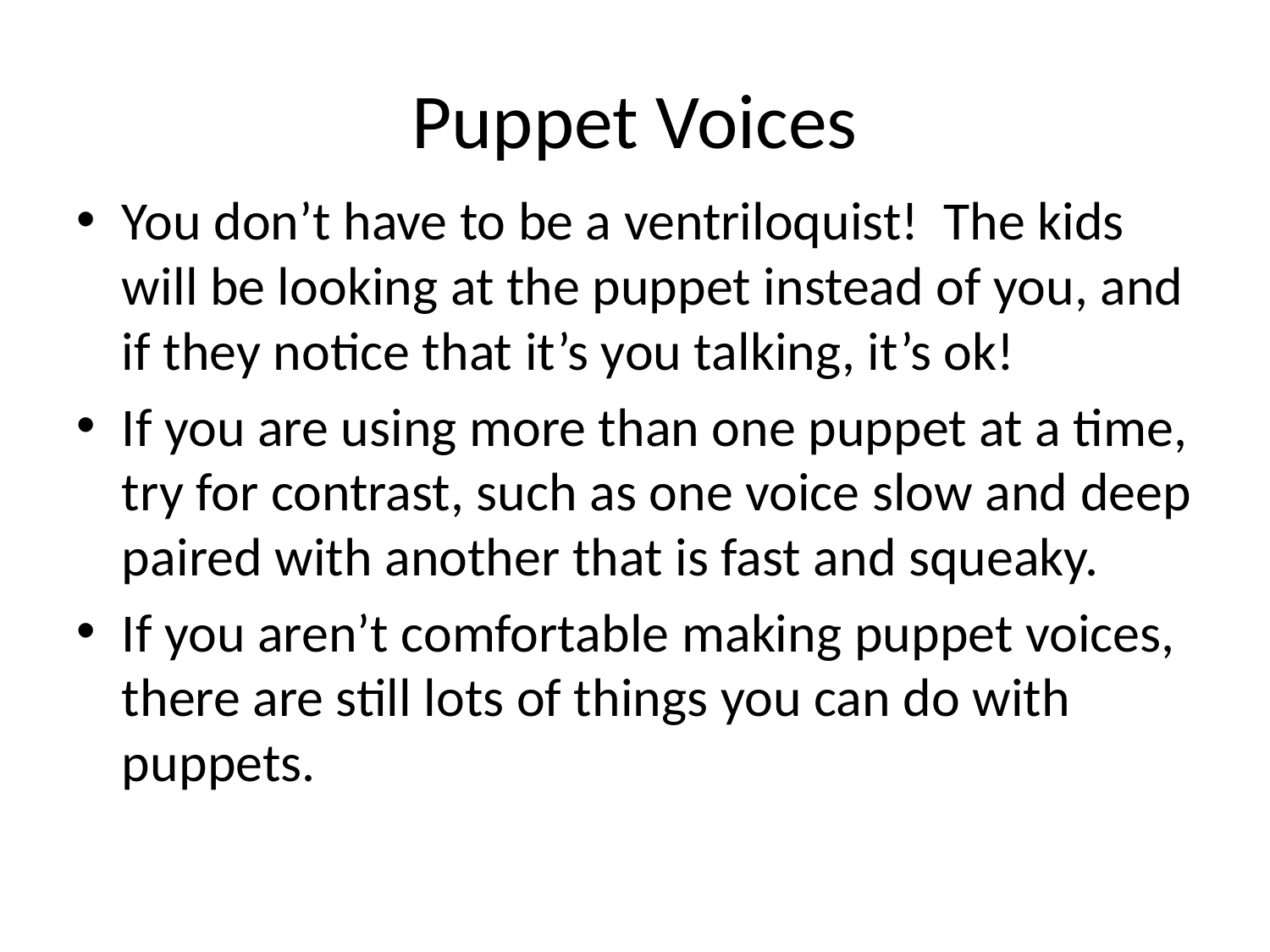

# Puppet Voices
You don’t have to be a ventriloquist!  The kids will be looking at the puppet instead of you, and if they notice that it’s you talking, it’s ok!
If you are using more than one puppet at a time, try for contrast, such as one voice slow and deep paired with another that is fast and squeaky.
If you aren’t comfortable making puppet voices, there are still lots of things you can do with puppets.